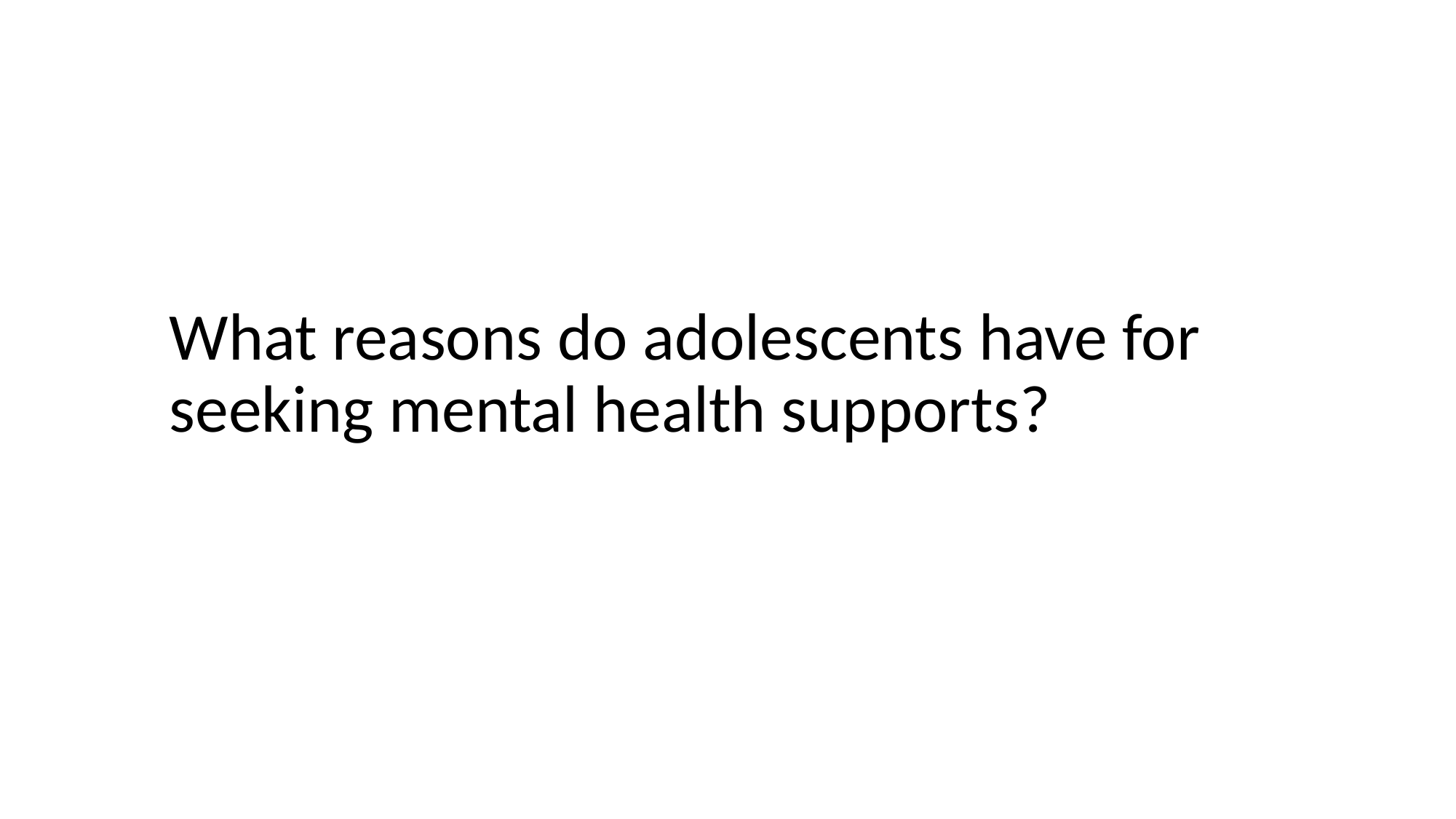

What reasons do adolescents have for seeking mental health supports?